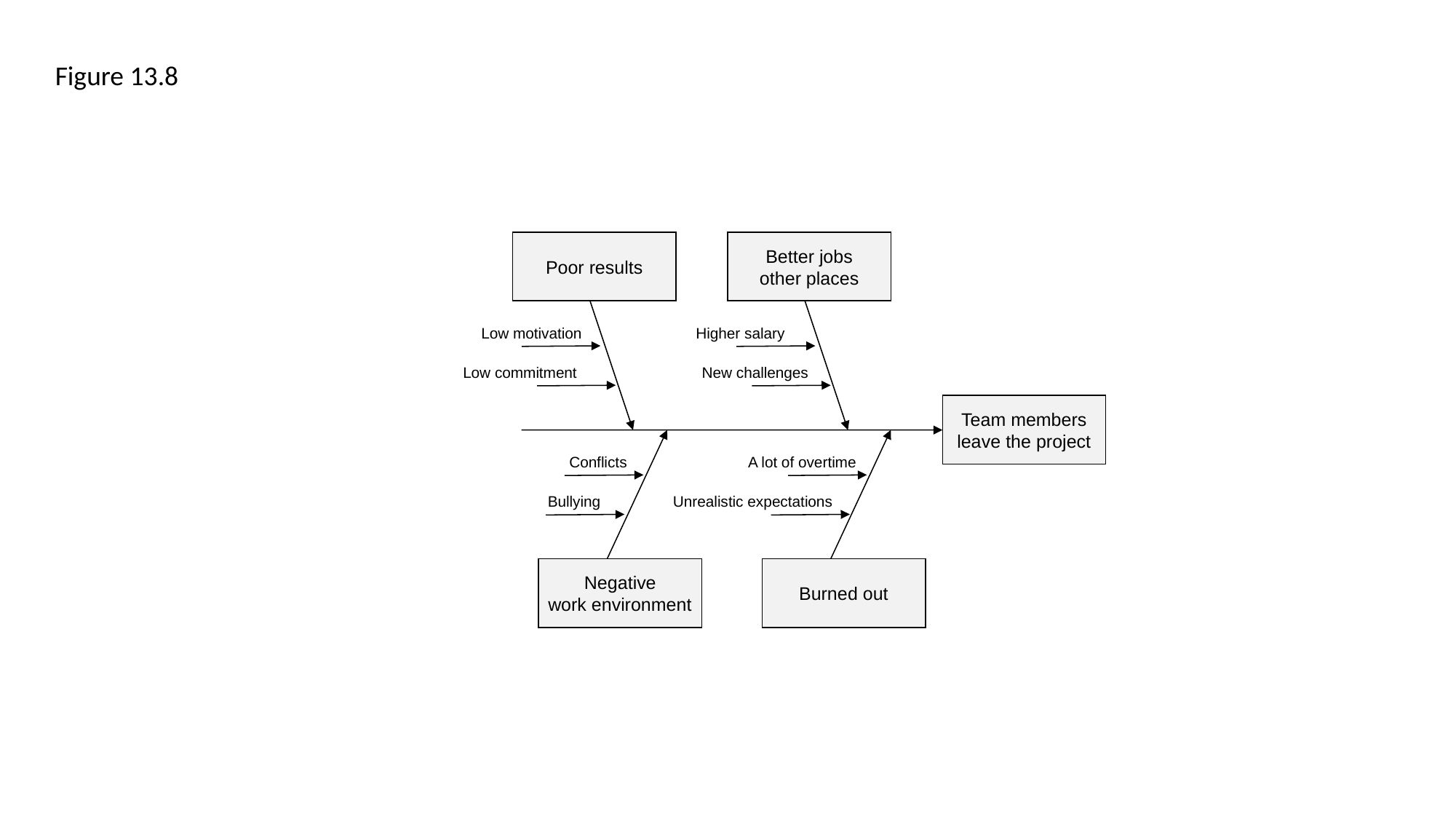

Figure 13.8
Poor results
Better jobs
other places

Low motivation
Higher salary

Low commitment
New challenges

Team members
leave the project

Conflicts
A lot of overtime

Bullying
Unrealistic expectations

Negative
work environment
Burned out